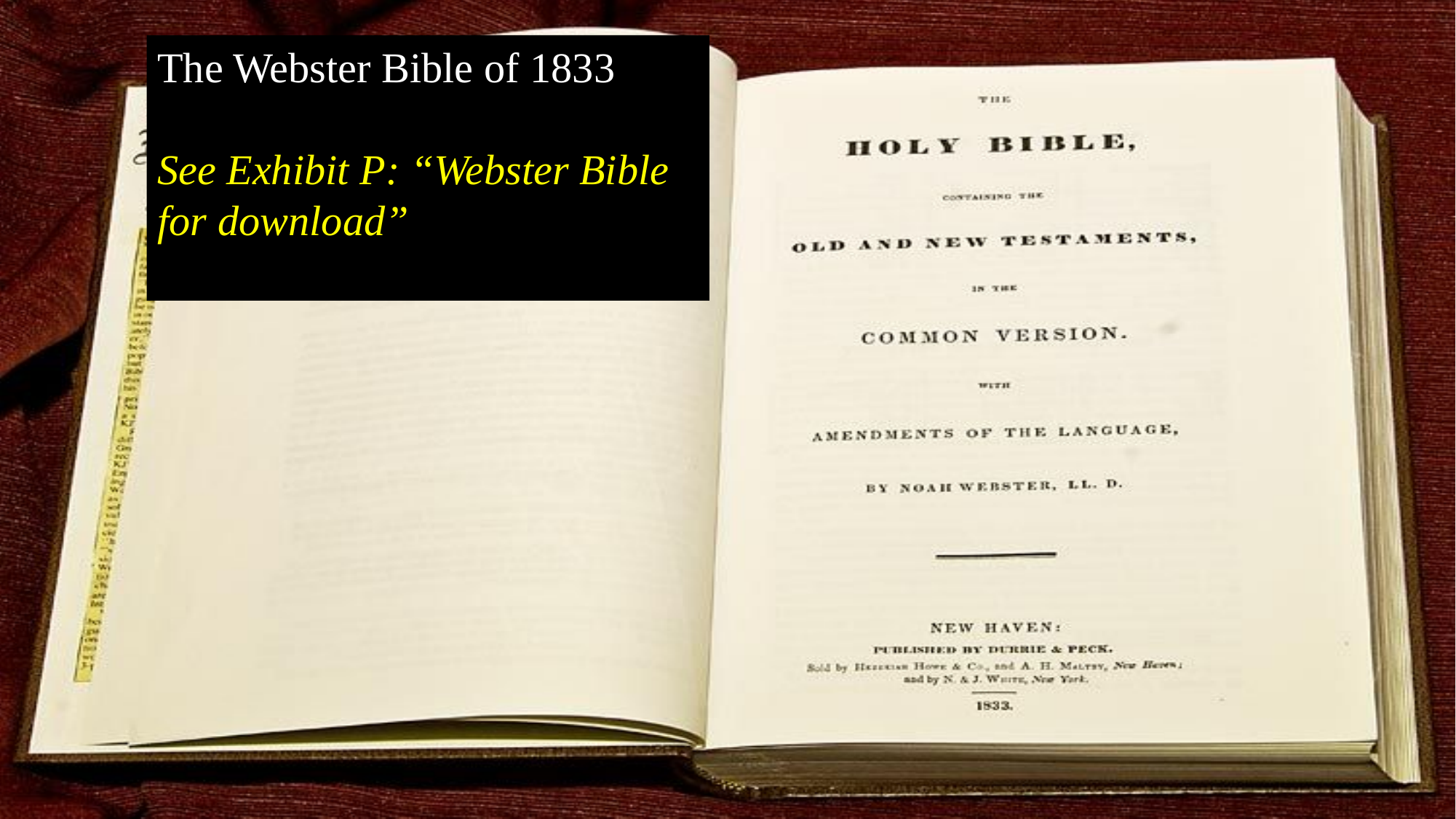

The Webster Bible of 1833

See Exhibit P: “Webster Bible for download”